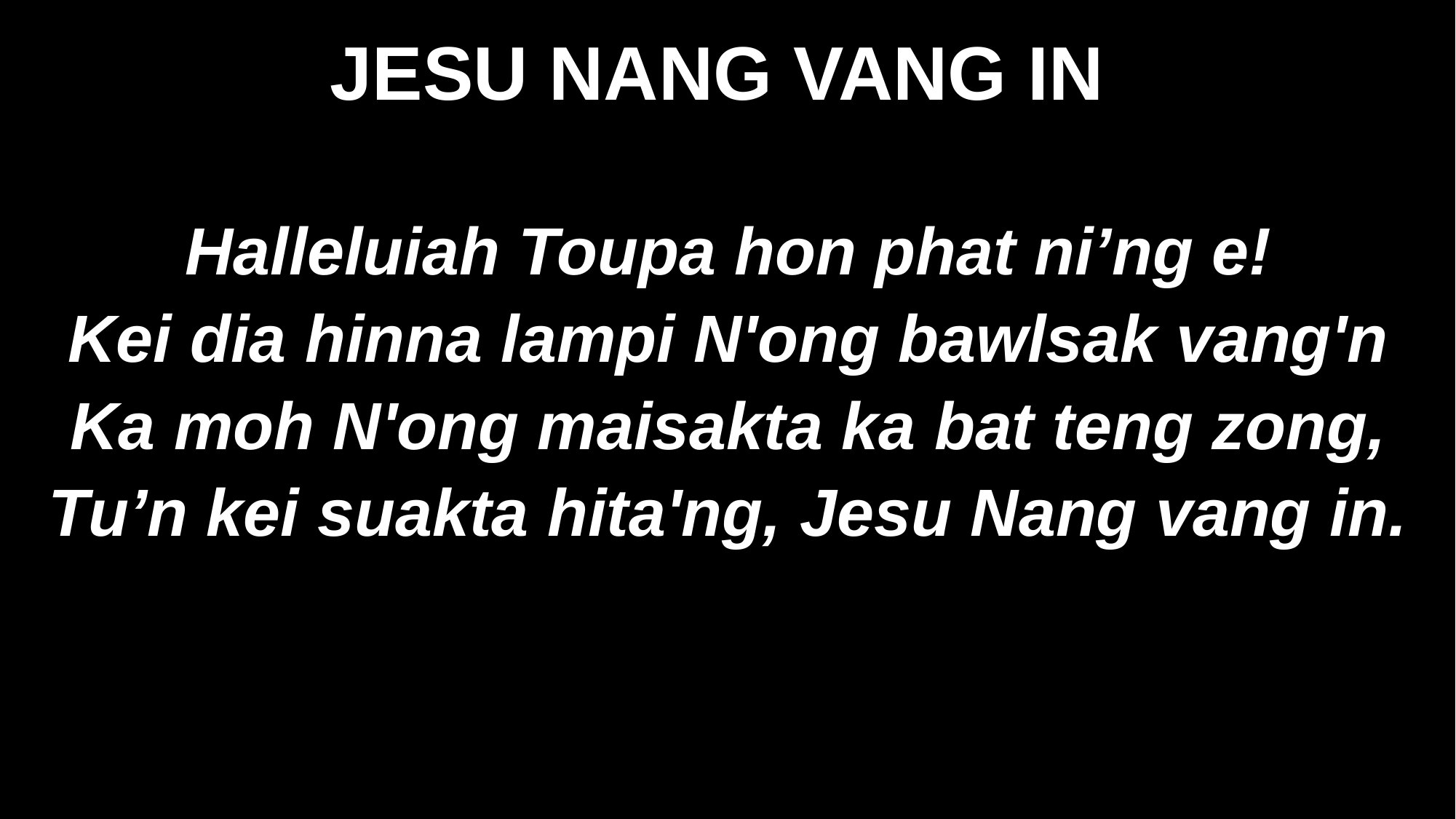

JESU NANG VANG IN
Halleluiah Toupa hon phat ni’ng e!
Kei dia hinna lampi N'ong bawlsak vang'n
Ka moh N'ong maisakta ka bat teng zong,
Tu’n kei suakta hita'ng, Jesu Nang vang in.